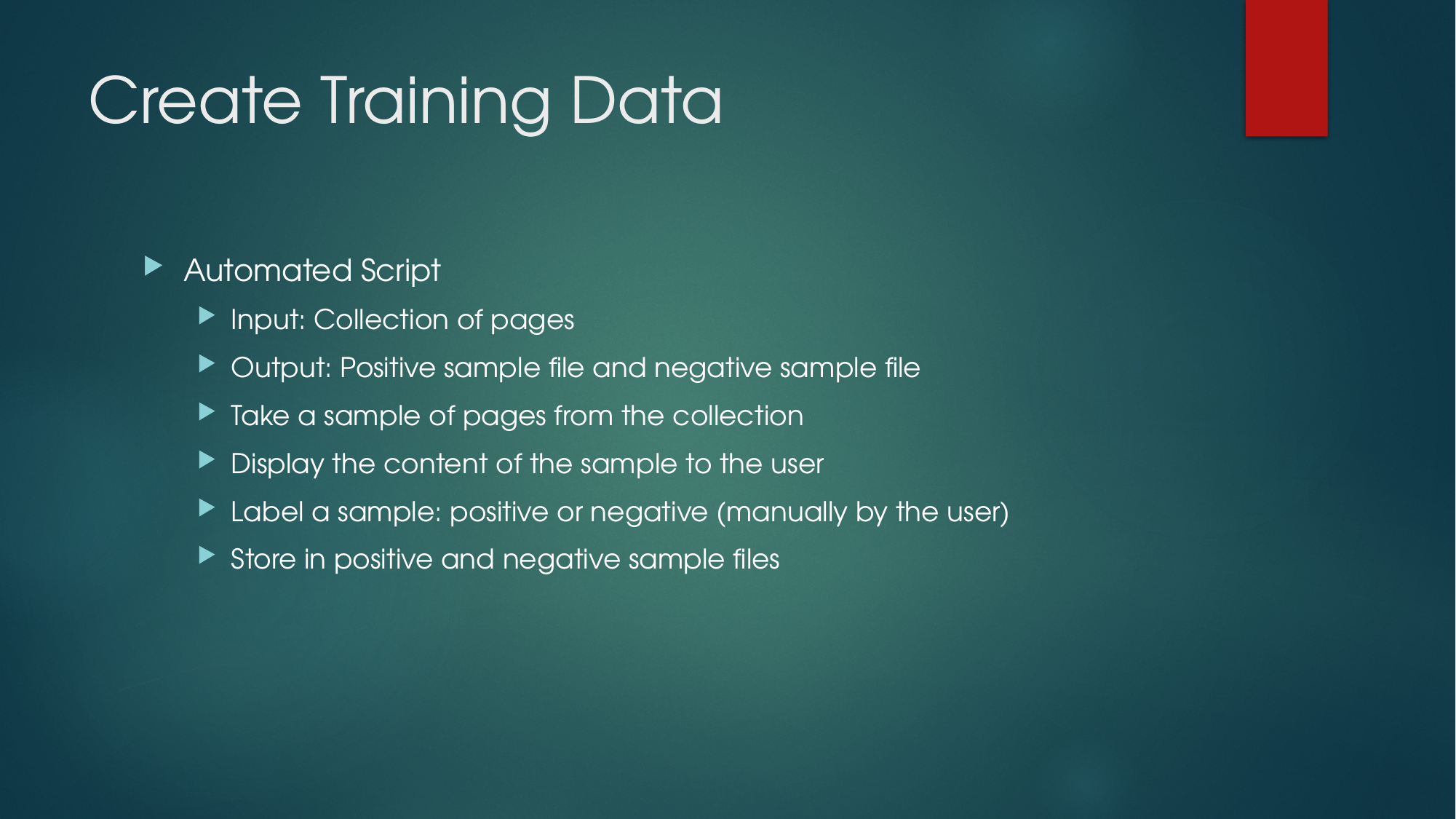

# Create Training Data
Automated Script
Input: Collection of pages
Output: Positive sample file and negative sample file
Take a sample of pages from the collection
Display the content of the sample to the user
Label a sample: positive or negative (manually by the user)
Store in positive and negative sample files